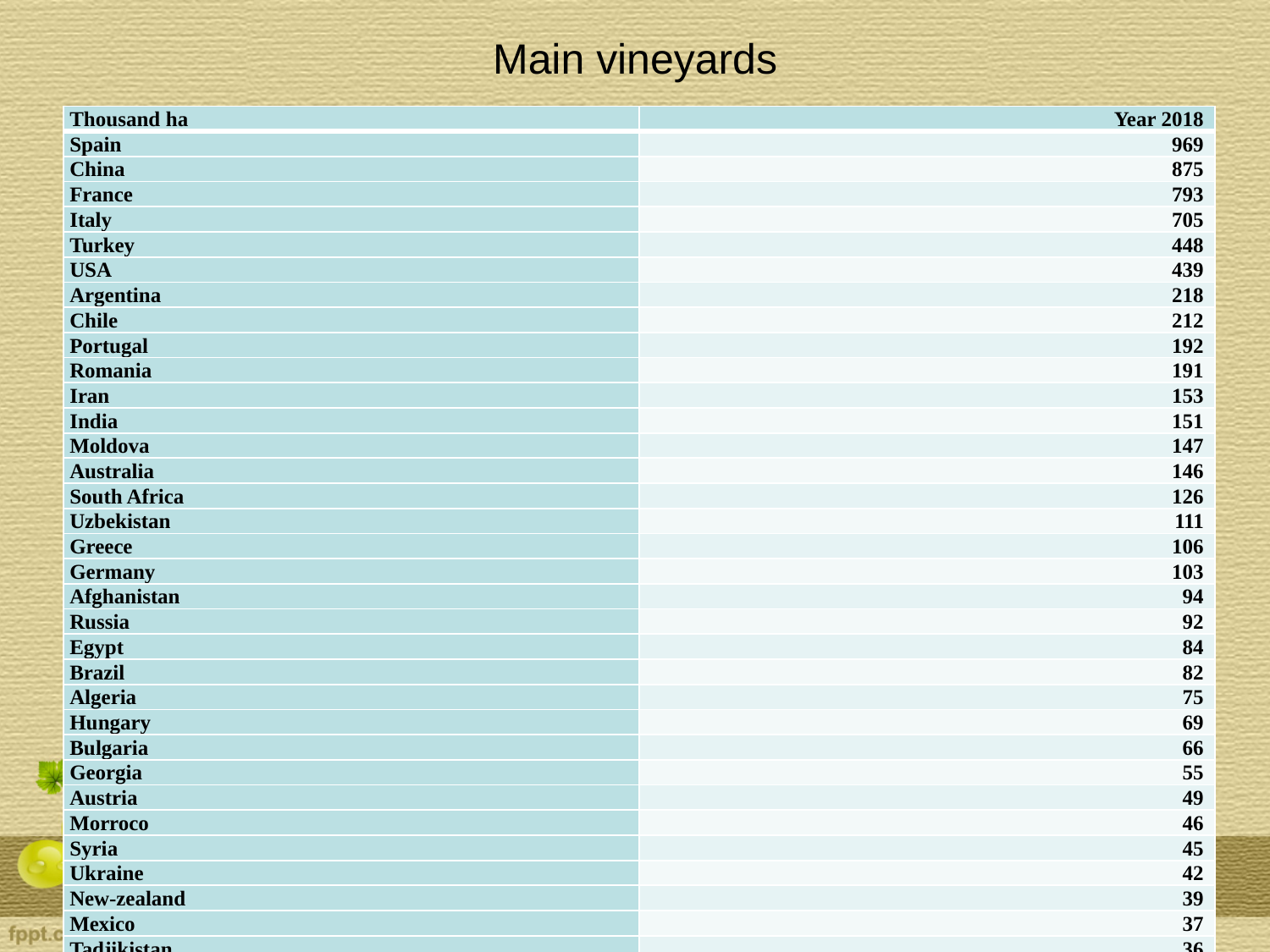

# Main vineyards
| Thousand ha | Year 2018 |
| --- | --- |
| Spain | 969 |
| China | 875 |
| France | 793 |
| Italy | 705 |
| Turkey | 448 |
| USA | 439 |
| Argentina | 218 |
| Chile | 212 |
| Portugal | 192 |
| Romania | 191 |
| Iran | 153 |
| India | 151 |
| Moldova | 147 |
| Australia | 146 |
| South Africa | 126 |
| Uzbekistan | 111 |
| Greece | 106 |
| Germany | 103 |
| Afghanistan | 94 |
| Russia | 92 |
| Egypt | 84 |
| Brazil | 82 |
| Algeria | 75 |
| Hungary | 69 |
| Bulgaria | 66 |
| Georgia | 55 |
| Austria | 49 |
| Morroco | 46 |
| Syria | 45 |
| Ukraine | 42 |
| New-zealand | 39 |
| Mexico | 37 |
| Tadjikistan | 36 |
| Peru | 32 |
| World | 7 449 |